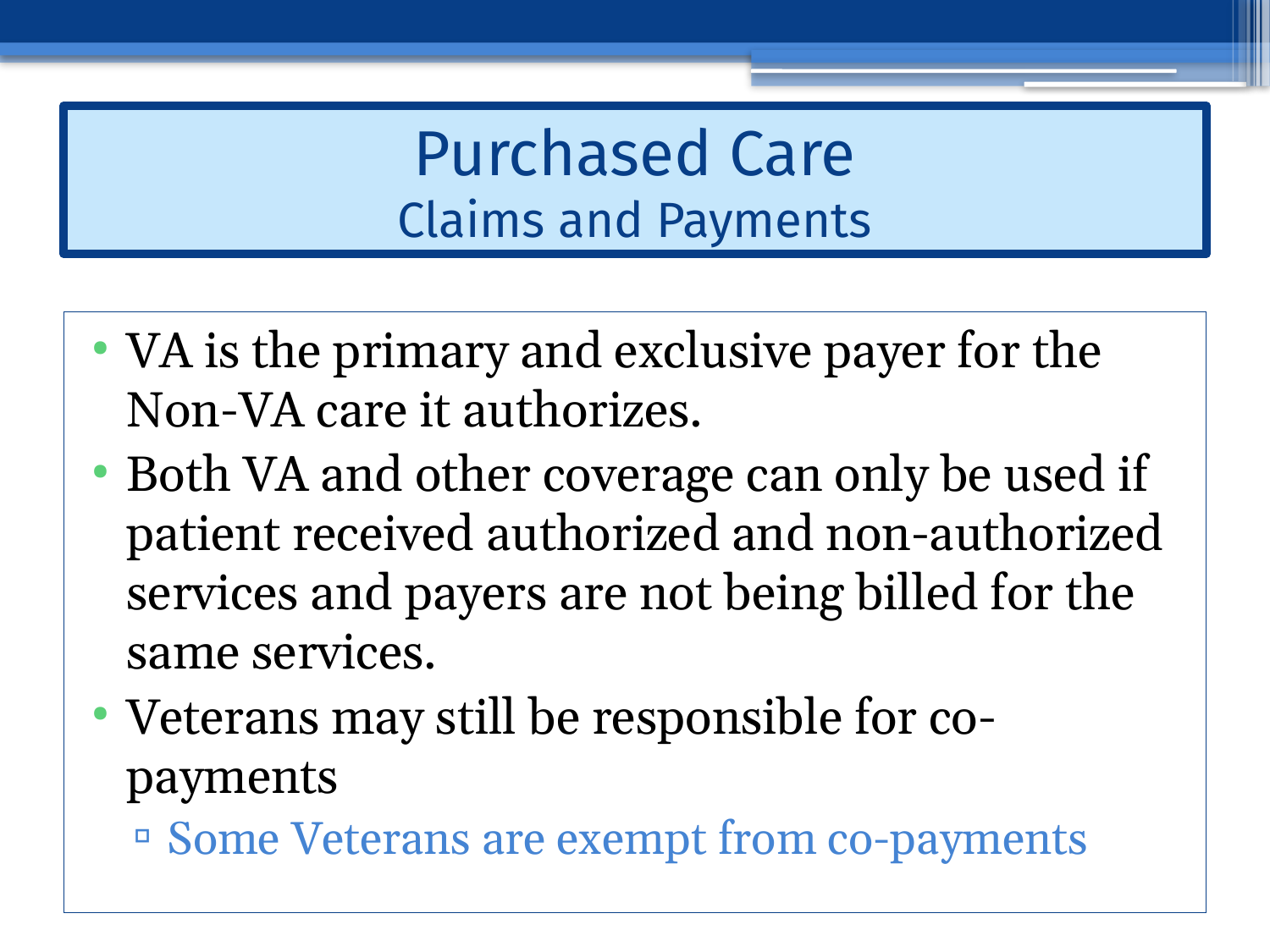

# Purchased Care Claims and Payments
VA is the primary and exclusive payer for the Non-VA care it authorizes.
Both VA and other coverage can only be used if patient received authorized and non-authorized services and payers are not being billed for the same services.
Veterans may still be responsible for co-payments
Some Veterans are exempt from co-payments